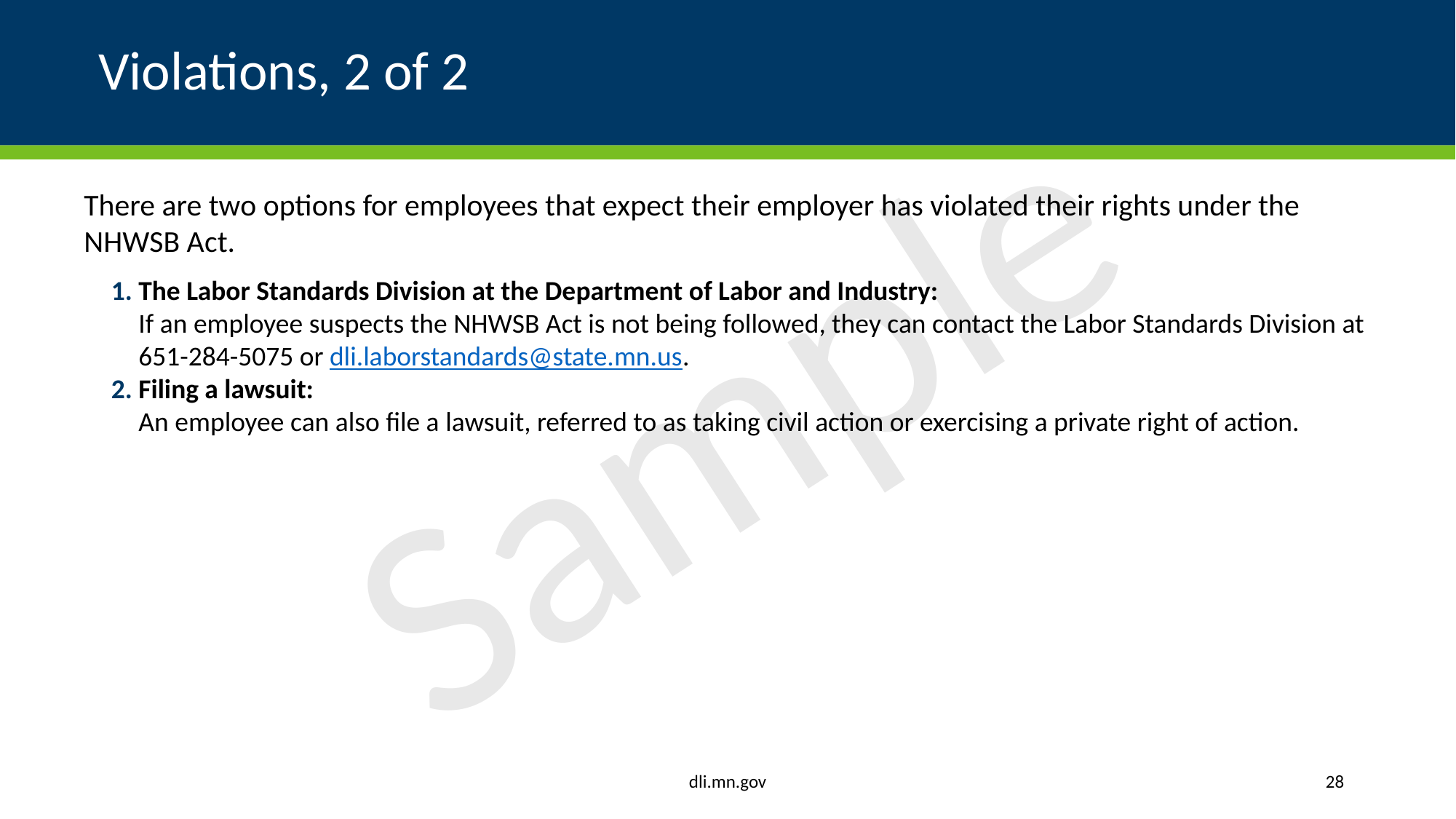

# Violations, 2 of 2
There are two options for employees that expect their employer has violated their rights under the NHWSB Act.
The Labor Standards Division at the Department of Labor and Industry:
If an employee suspects the NHWSB Act is not being followed, they can contact the Labor Standards Division at 651-284-5075 or dli.laborstandards@state.mn.us.
Filing a lawsuit:
An employee can also file a lawsuit, referred to as taking civil action or exercising a private right of action.
dli.mn.gov
28